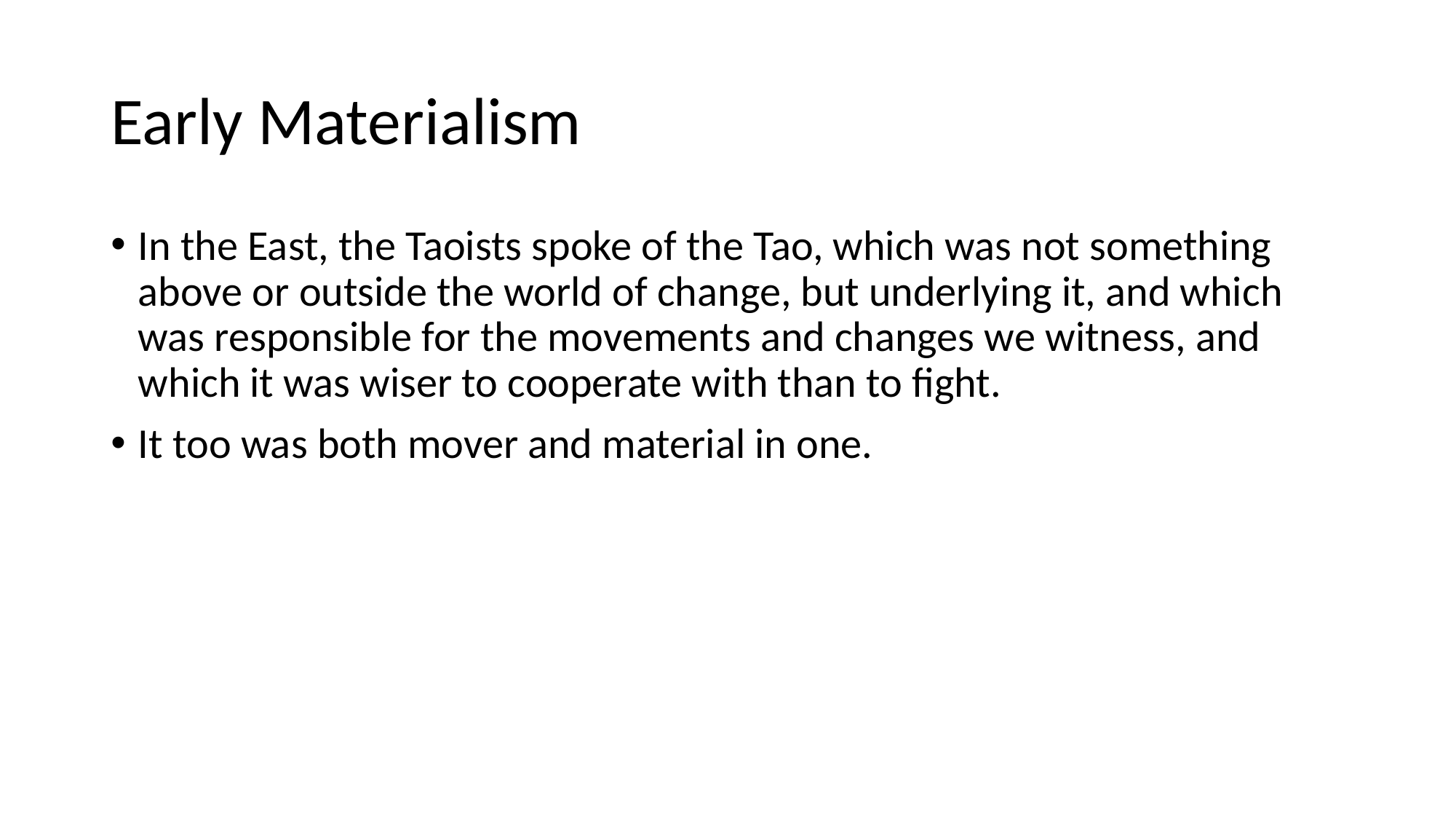

# Early Materialism
In the East, the Taoists spoke of the Tao, which was not something above or outside the world of change, but underlying it, and which was responsible for the movements and changes we witness, and which it was wiser to cooperate with than to fight.
It too was both mover and material in one.